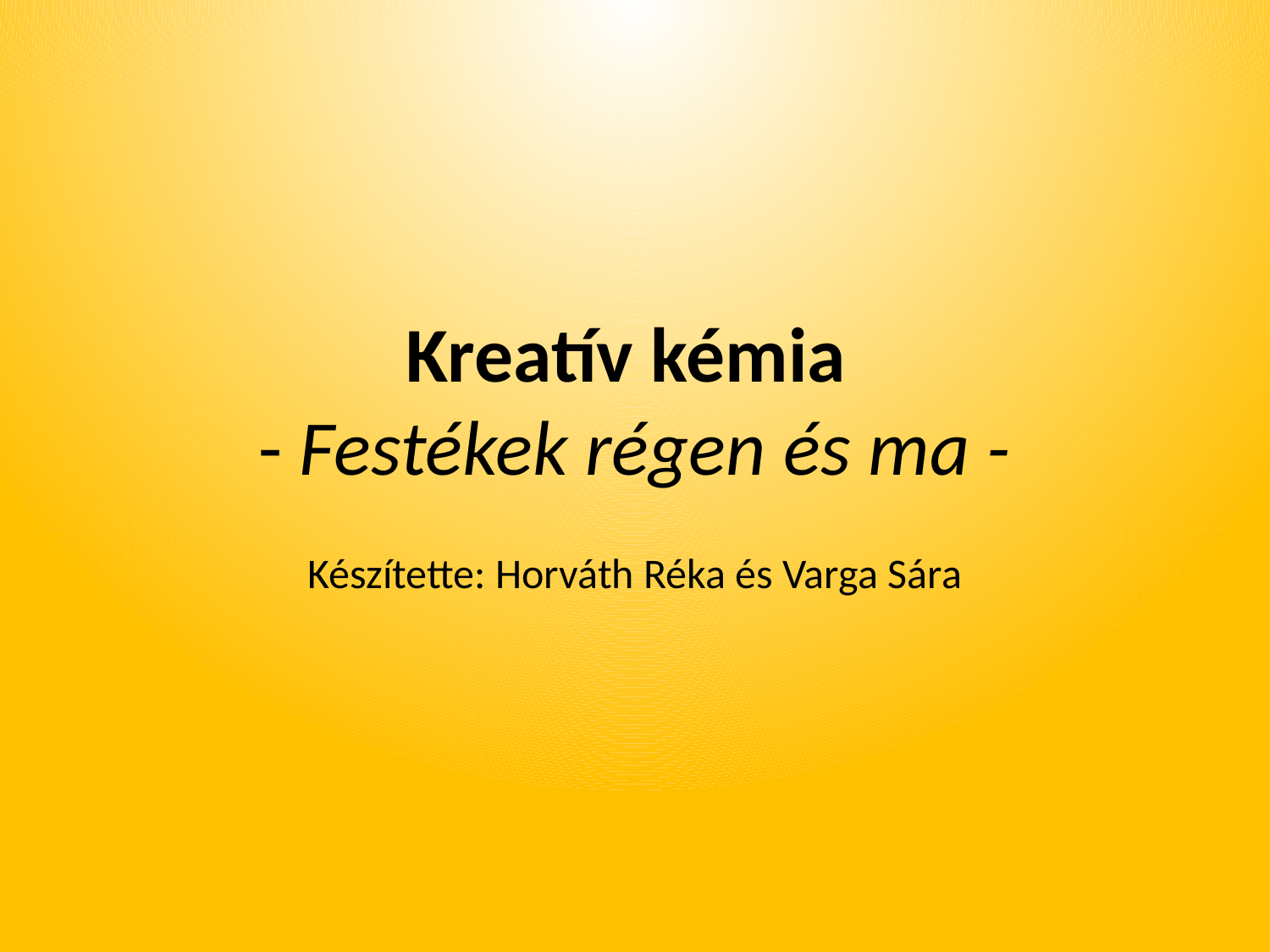

# Kreatív kémia - Festékek régen és ma -
Készítette: Horváth Réka és Varga Sára